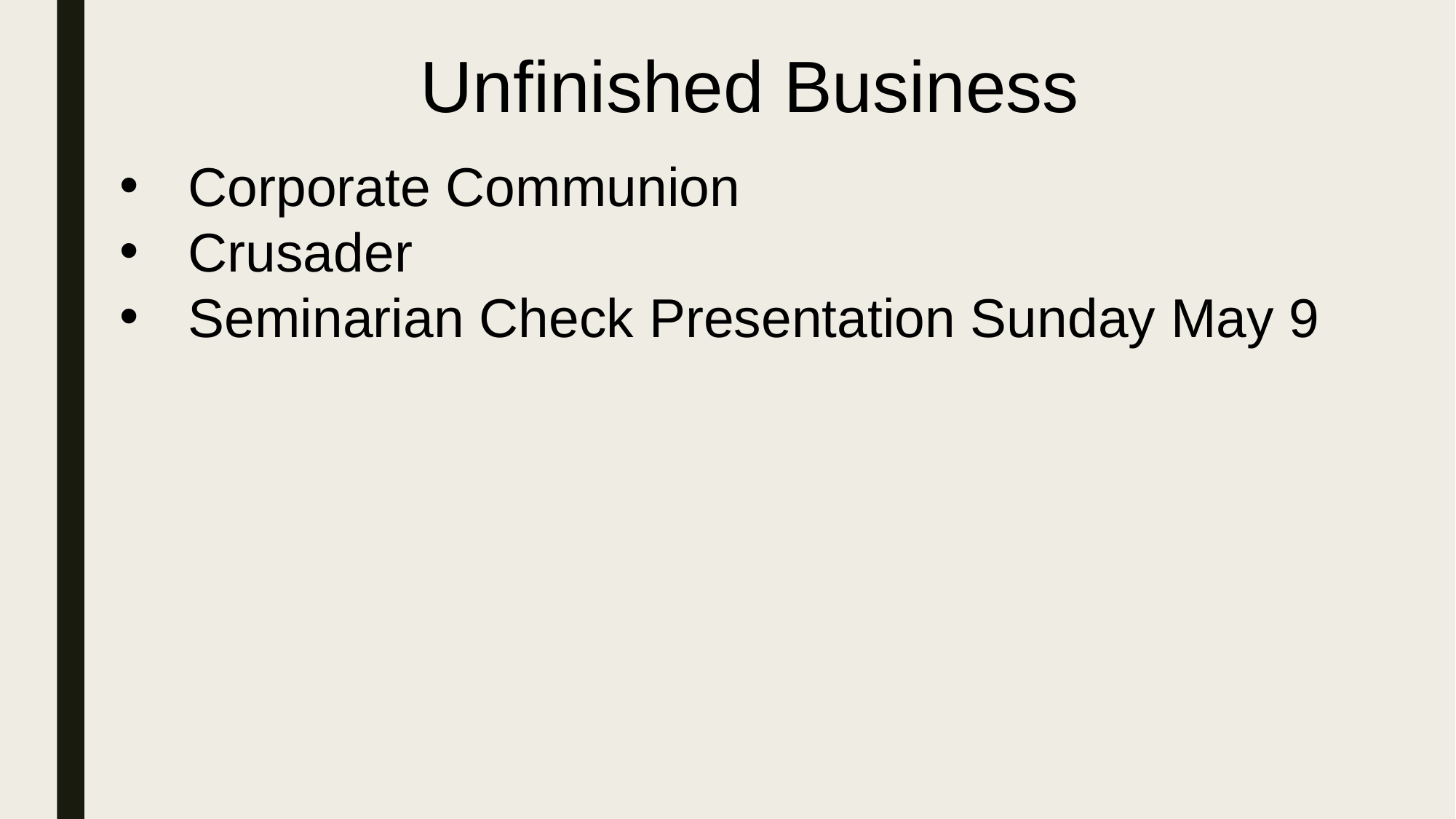

Unfinished Business
Corporate Communion
Crusader
Seminarian Check Presentation Sunday May 9